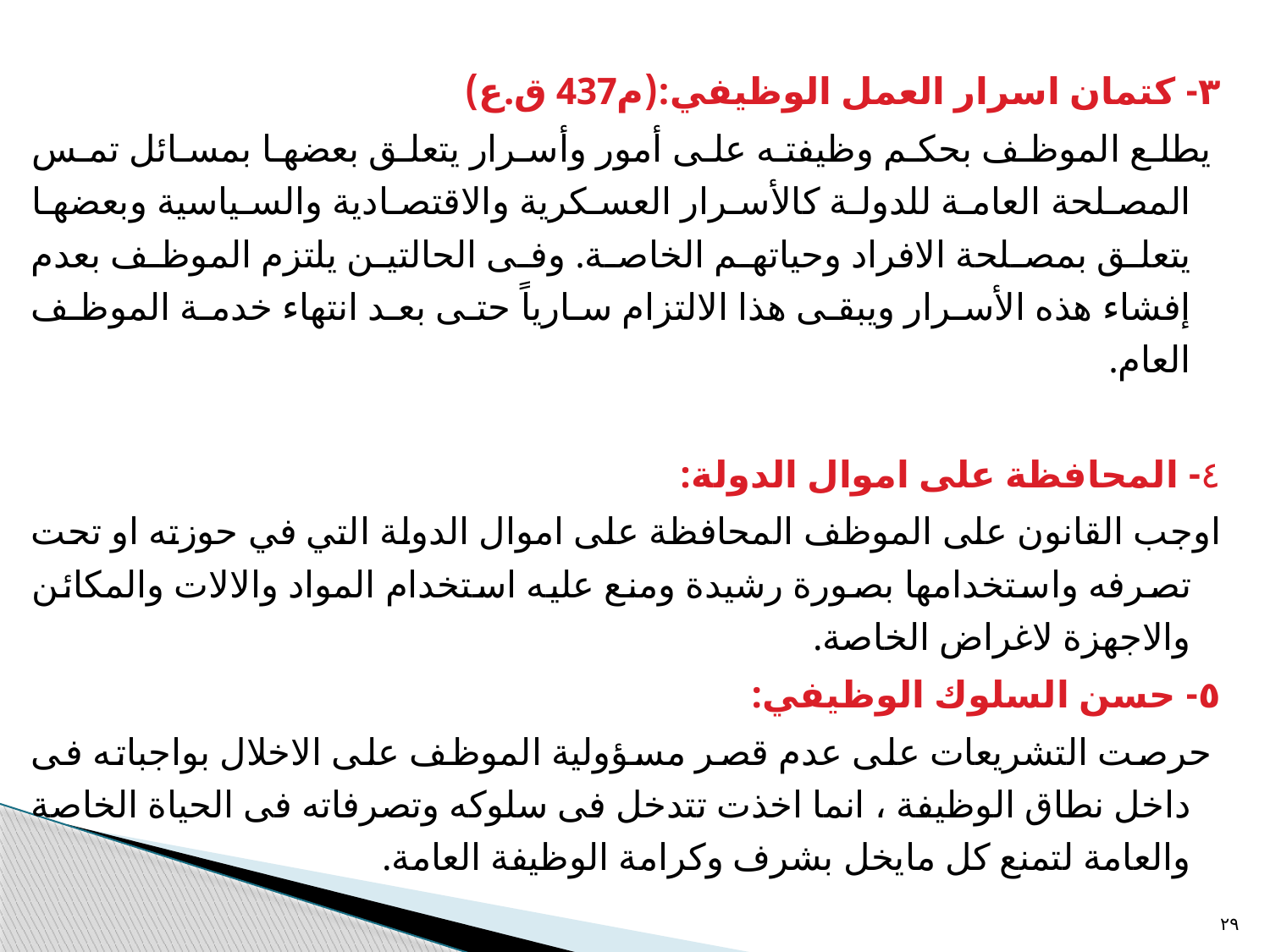

٣- كتمان اسرار العمل الوظيفي:(م437 ق.ع)
 يطلع الموظف بحكم وظيفته على أمور وأسرار يتعلق بعضها بمسائل تمس المصلحة العامة للدولة كالأسرار العسكرية والاقتصادية والسياسية وبعضها يتعلق بمصلحة الافراد وحياتهم الخاصة. وفى الحالتين يلتزم الموظف بعدم إفشاء هذه الأسرار ويبقى هذا الالتزام سارياً حتى بعد انتهاء خدمة الموظف العام.

٤- المحافظة على اموال الدولة:
اوجب القانون على الموظف المحافظة على اموال الدولة التي في حوزته او تحت تصرفه واستخدامها بصورة رشيدة ومنع عليه استخدام المواد والالات والمكائن والاجهزة لاغراض الخاصة.
٥- حسن السلوك الوظيفي:
 حرصت التشريعات على عدم قصر مسؤولية الموظف على الاخلال بواجباته فى داخل نطاق الوظيفة ، انما اخذت تتدخل فى سلوكه وتصرفاته فى الحياة الخاصة والعامة لتمنع كل مايخل بشرف وكرامة الوظيفة العامة.

٢٩